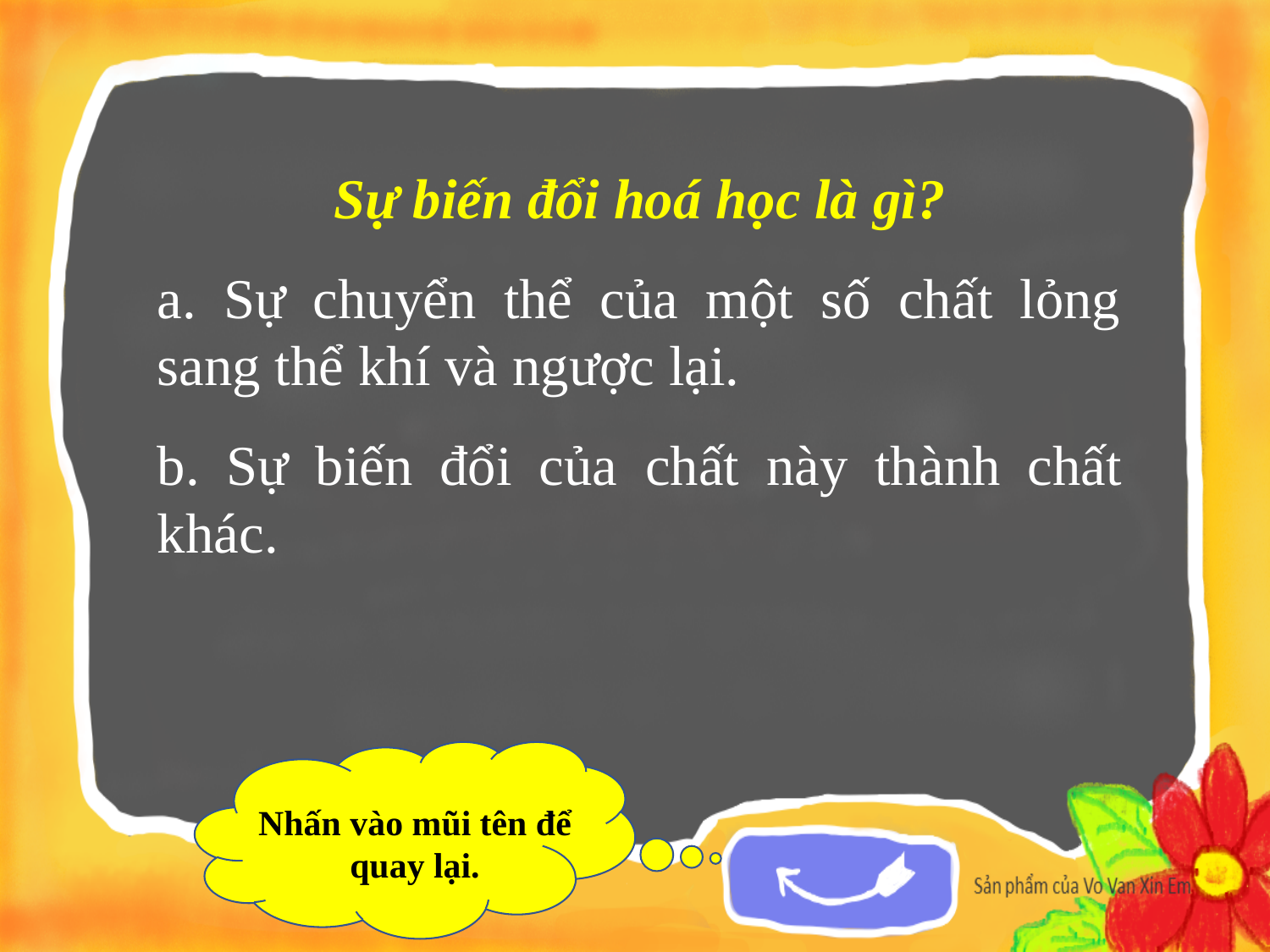

Sự biến đổi hoá học là gì?
a. Sự chuyển thể của một số chất lỏng sang thể khí và ngược lại.
b. Sự biến đổi của chất này thành chất khác.

Nhấn vào mũi tên để quay lại.